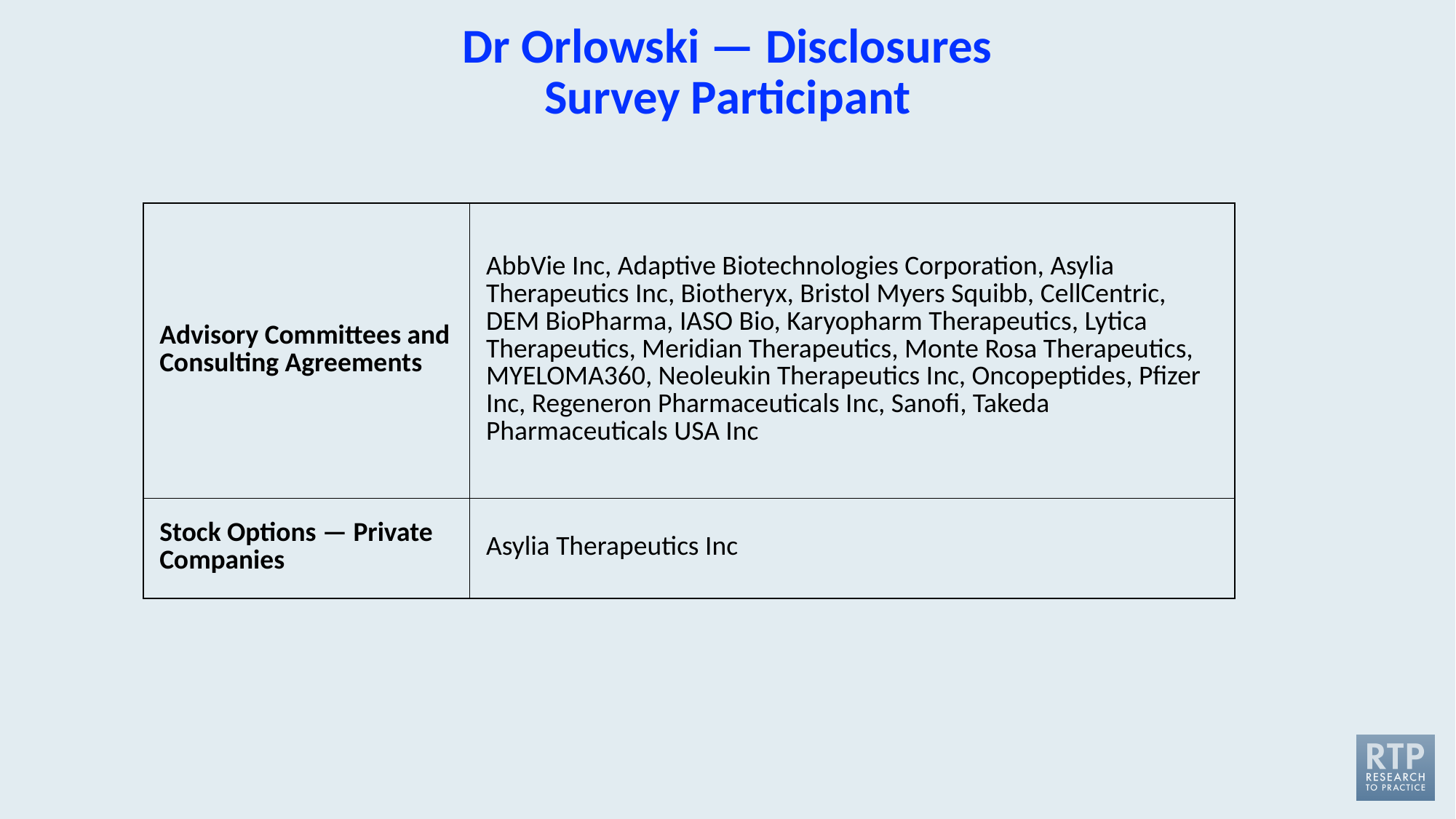

# Dr Orlowski — Disclosures Survey Participant
| Advisory Committees and Consulting Agreements | AbbVie Inc, Adaptive Biotechnologies Corporation, Asylia Therapeutics Inc, Biotheryx, Bristol Myers Squibb, CellCentric, DEM BioPharma, IASO Bio, Karyopharm Therapeutics, Lytica Therapeutics, Meridian Therapeutics, Monte Rosa Therapeutics, MYELOMA360, Neoleukin Therapeutics Inc, Oncopeptides, Pfizer Inc, Regeneron Pharmaceuticals Inc, Sanofi, Takeda Pharmaceuticals USA Inc |
| --- | --- |
| Stock Options — Private Companies | Asylia Therapeutics Inc |